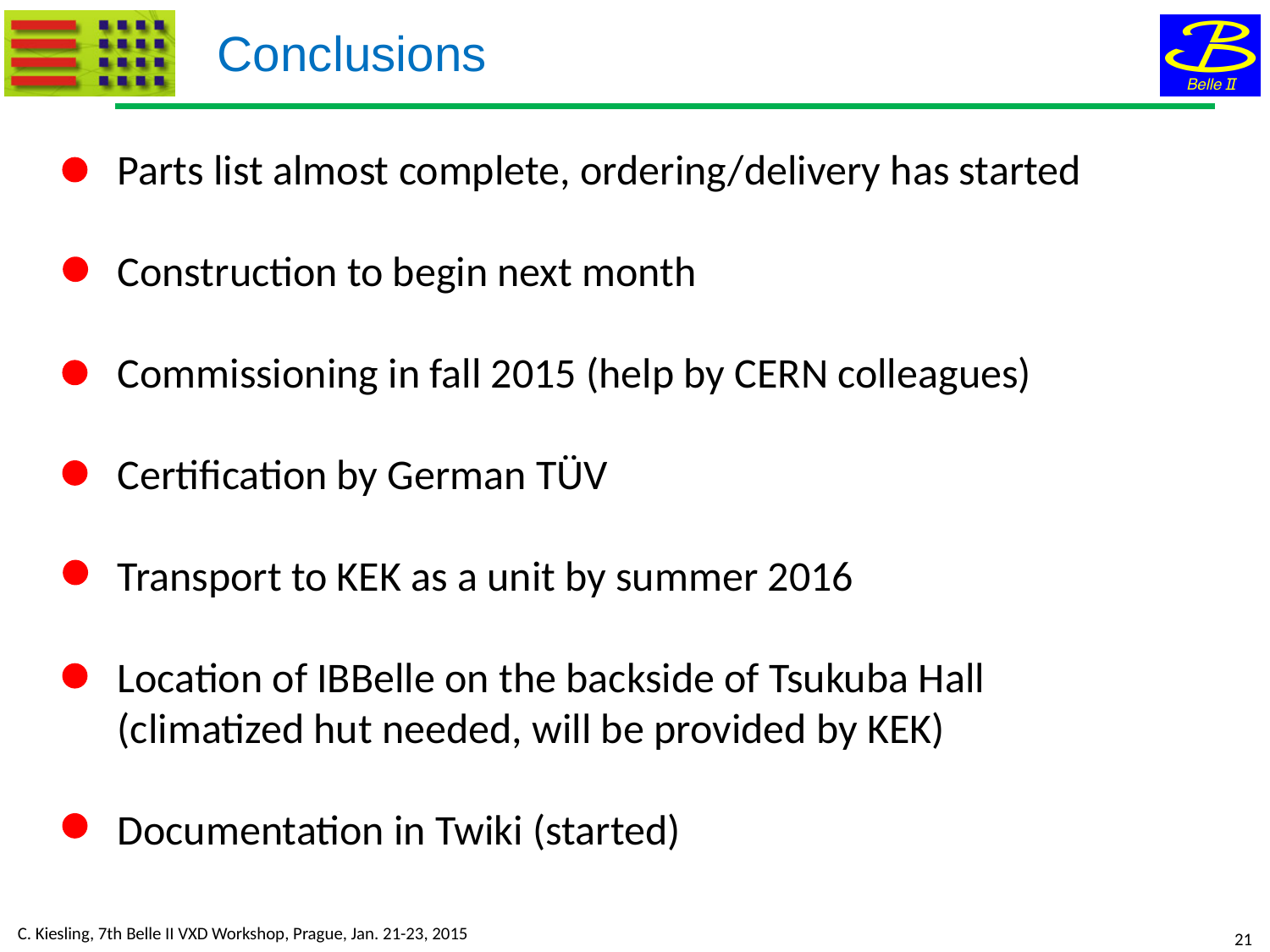

Conclusions
Parts list almost complete, ordering/delivery has started

Construction to begin next month

Commissioning in fall 2015 (help by CERN colleagues)

Certification by German TÜV

Transport to KEK as a unit by summer 2016

Location of IBBelle on the backside of Tsukuba Hall
(climatized hut needed, will be provided by KEK)

Documentation in Twiki (started)

C. Kiesling, 7th Belle II VXD Workshop, Prague, Jan. 21-23, 2015
21